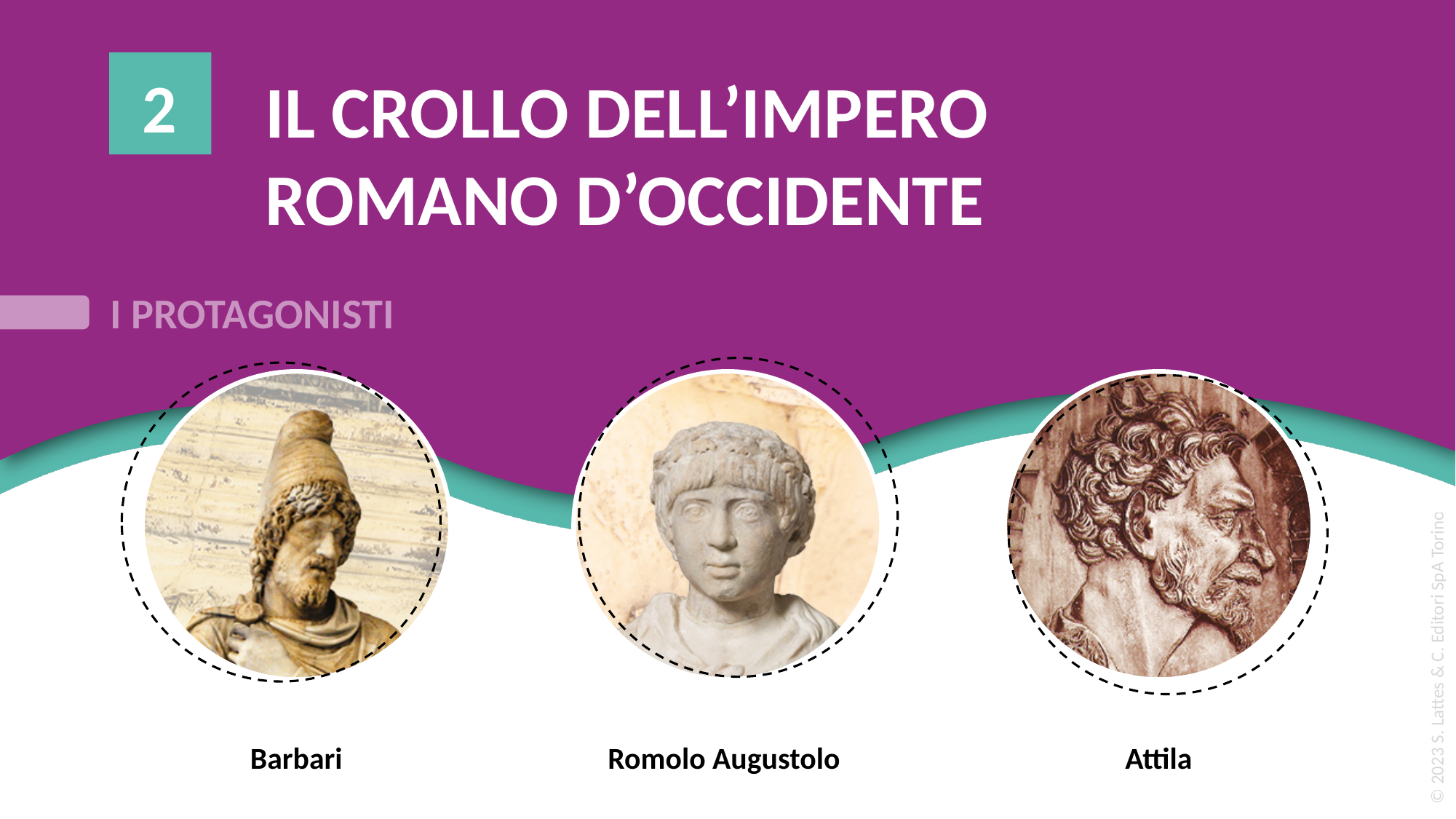

2
IL CROLLO DELL’IMPERO ROMANO D’OCCIDENTE

Barbari
Romolo Augustolo
Attila